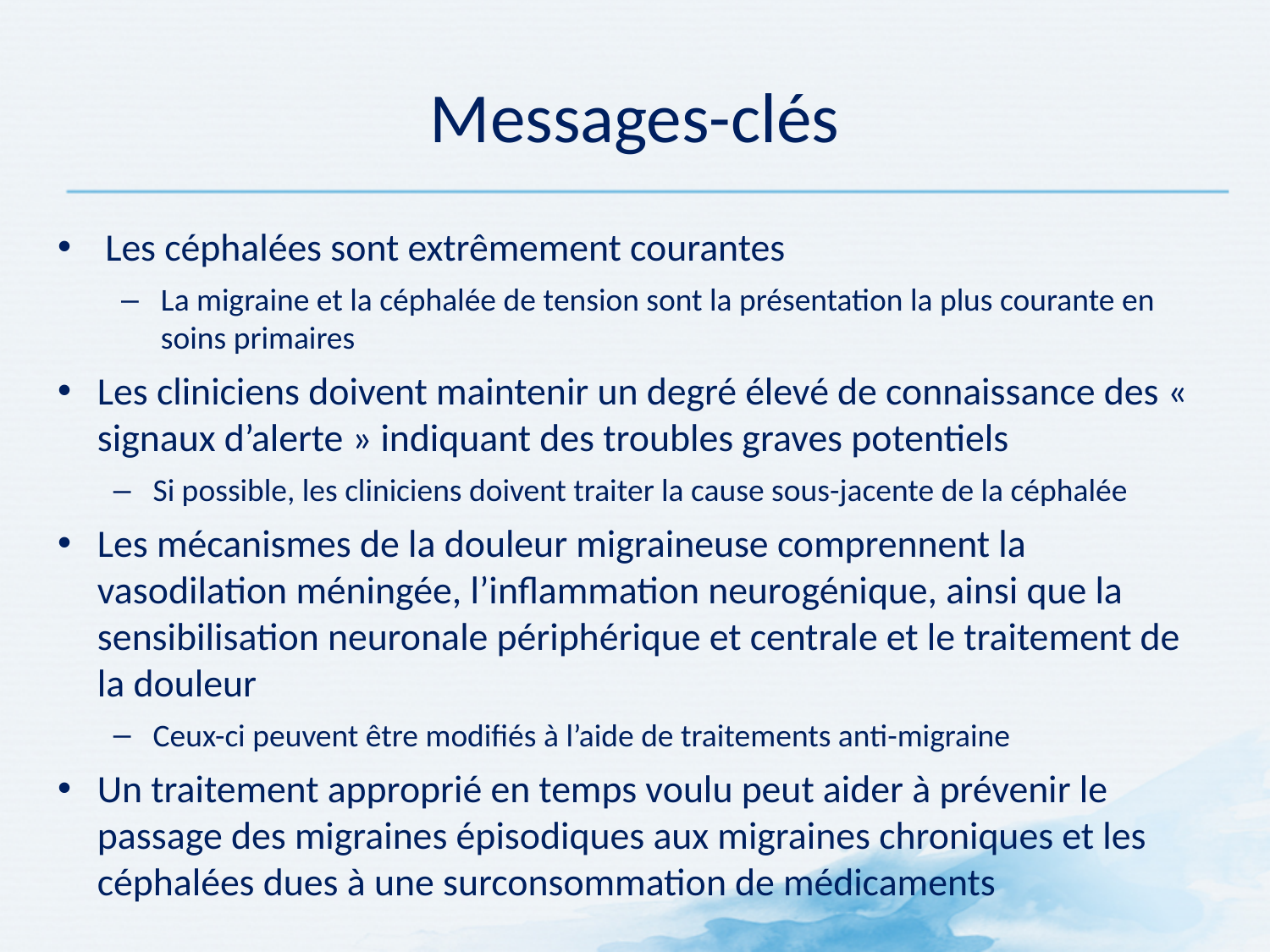

# Messages-clés
Les céphalées sont extrêmement courantes
La migraine et la céphalée de tension sont la présentation la plus courante en soins primaires
Les cliniciens doivent maintenir un degré élevé de connaissance des « signaux d’alerte » indiquant des troubles graves potentiels
Si possible, les cliniciens doivent traiter la cause sous-jacente de la céphalée
Les mécanismes de la douleur migraineuse comprennent la vasodilation méningée, l’inflammation neurogénique, ainsi que la sensibilisation neuronale périphérique et centrale et le traitement de la douleur
Ceux-ci peuvent être modifiés à l’aide de traitements anti-migraine
Un traitement approprié en temps voulu peut aider à prévenir le passage des migraines épisodiques aux migraines chroniques et les céphalées dues à une surconsommation de médicaments